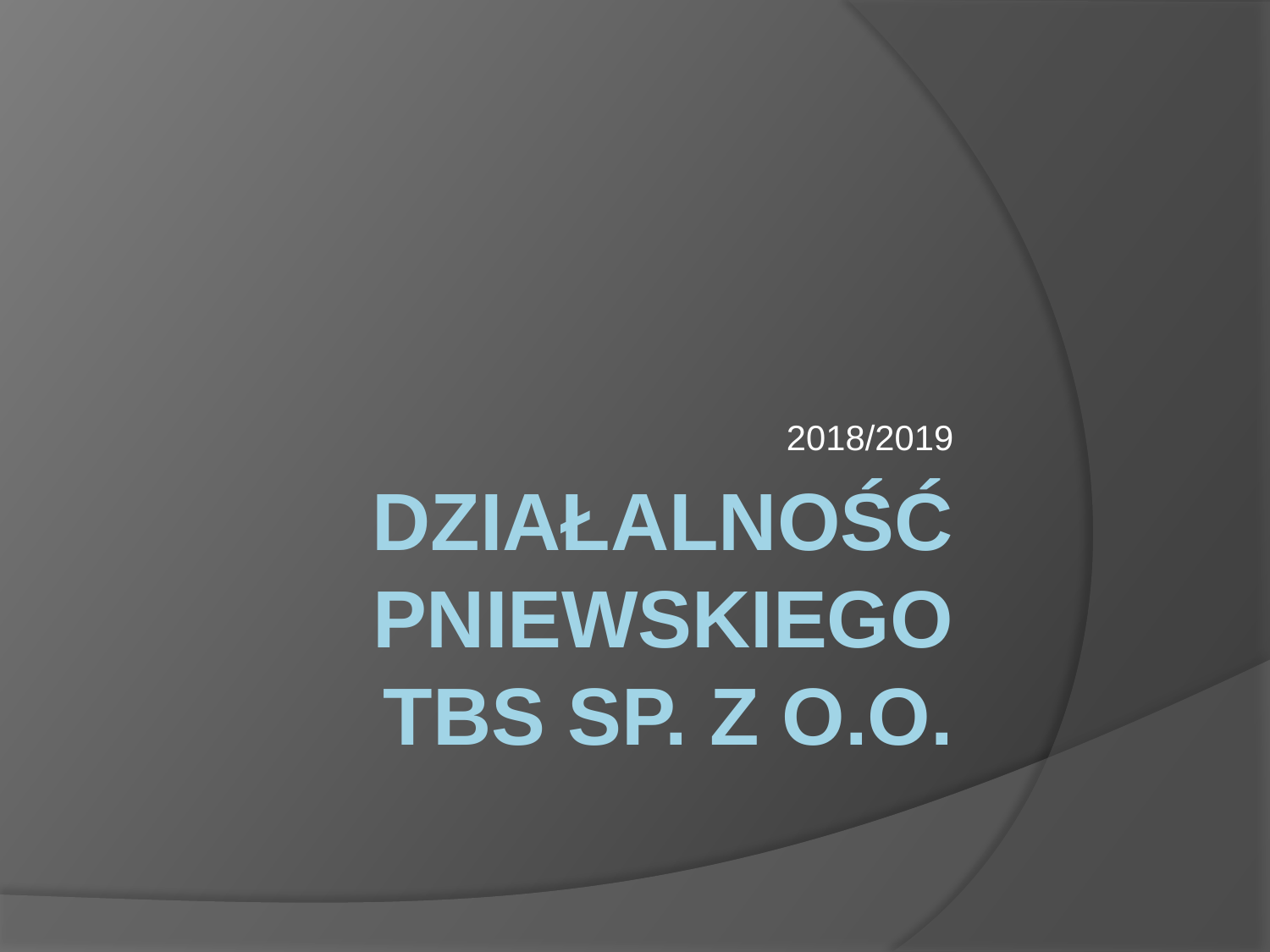

2018/2019
# DZIAŁALNOŚĆ PNIEWSKIEGO TBS SP. Z O.O.